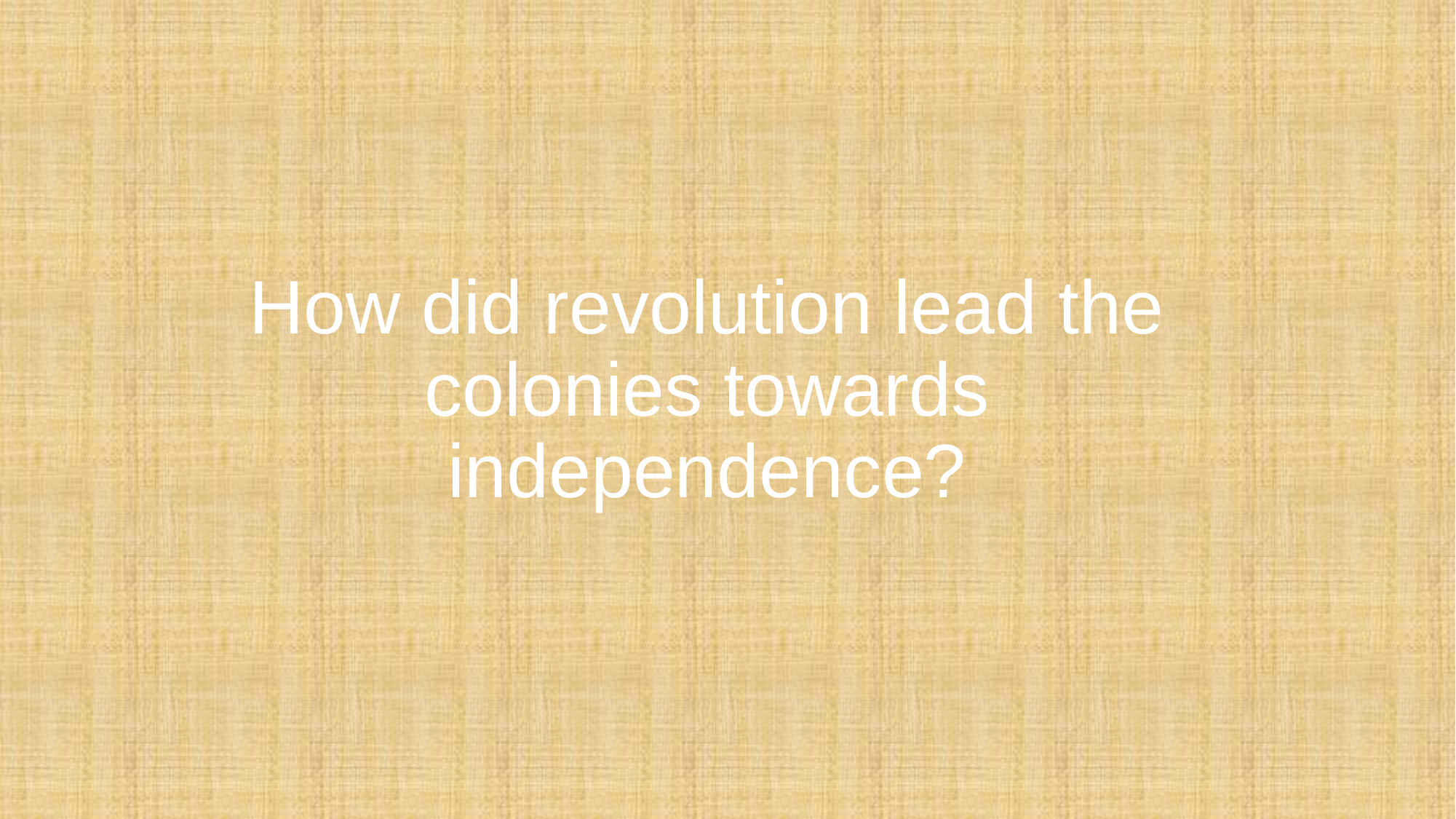

# How did revolution lead the colonies towards independence?